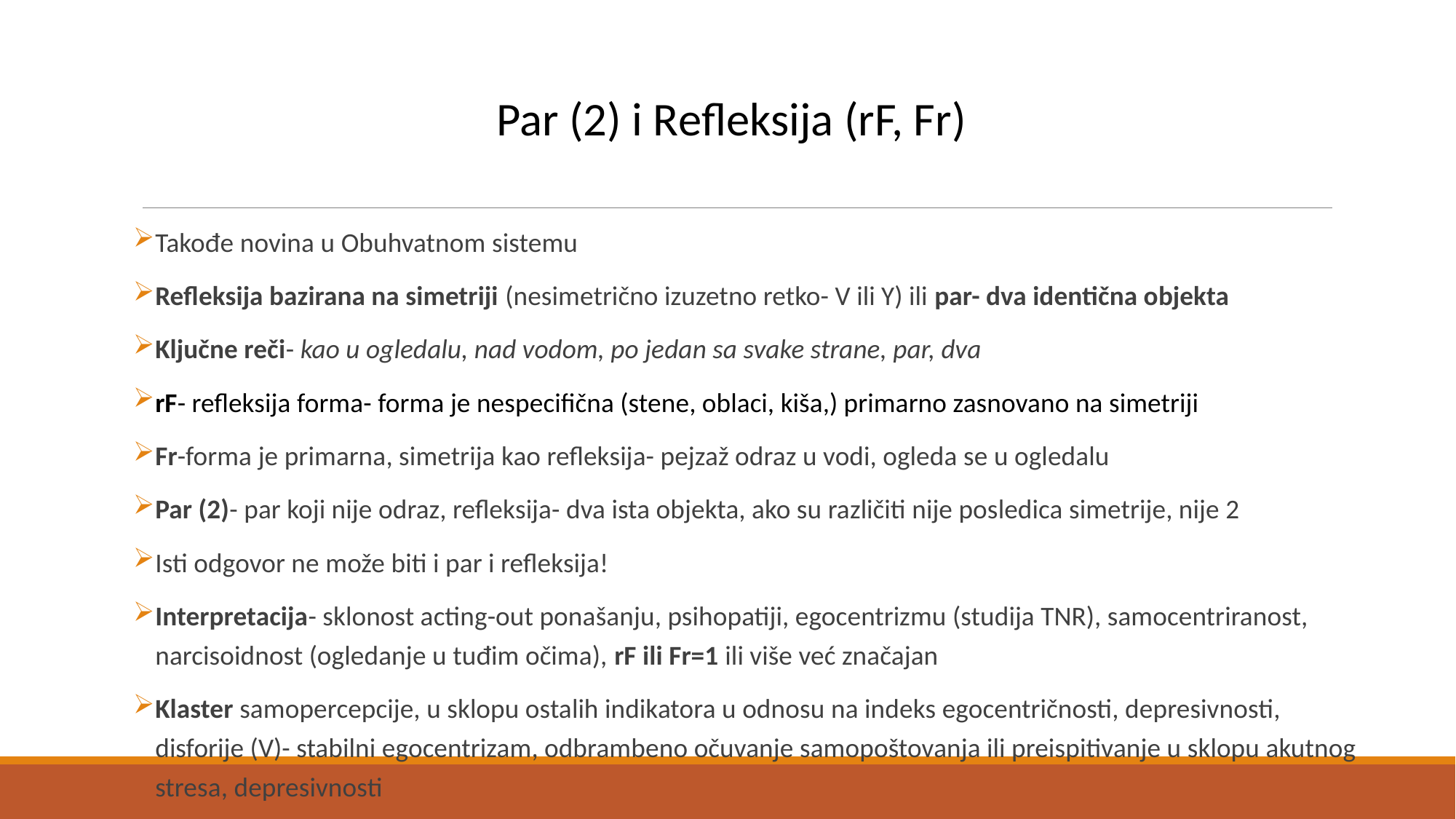

# Par (2) i Refleksija (rF, Fr)
Takođe novina u Obuhvatnom sistemu
Refleksija bazirana na simetriji (nesimetrično izuzetno retko- V ili Y) ili par- dva identična objekta
Ključne reči- kao u ogledalu, nad vodom, po jedan sa svake strane, par, dva
rF- refleksija forma- forma je nespecifična (stene, oblaci, kiša,) primarno zasnovano na simetriji
Fr-forma je primarna, simetrija kao refleksija- pejzaž odraz u vodi, ogleda se u ogledalu
Par (2)- par koji nije odraz, refleksija- dva ista objekta, ako su različiti nije posledica simetrije, nije 2
Isti odgovor ne može biti i par i refleksija!
Interpretacija- sklonost acting-out ponašanju, psihopatiji, egocentrizmu (studija TNR), samocentriranost, narcisoidnost (ogledanje u tuđim očima), rF ili Fr=1 ili više već značajan
Klaster samopercepcije, u sklopu ostalih indikatora u odnosu na indeks egocentričnosti, depresivnosti, disforije (V)- stabilni egocentrizam, odbrambeno očuvanje samopoštovanja ili preispitivanje u sklopu akutnog stresa, depresivnosti